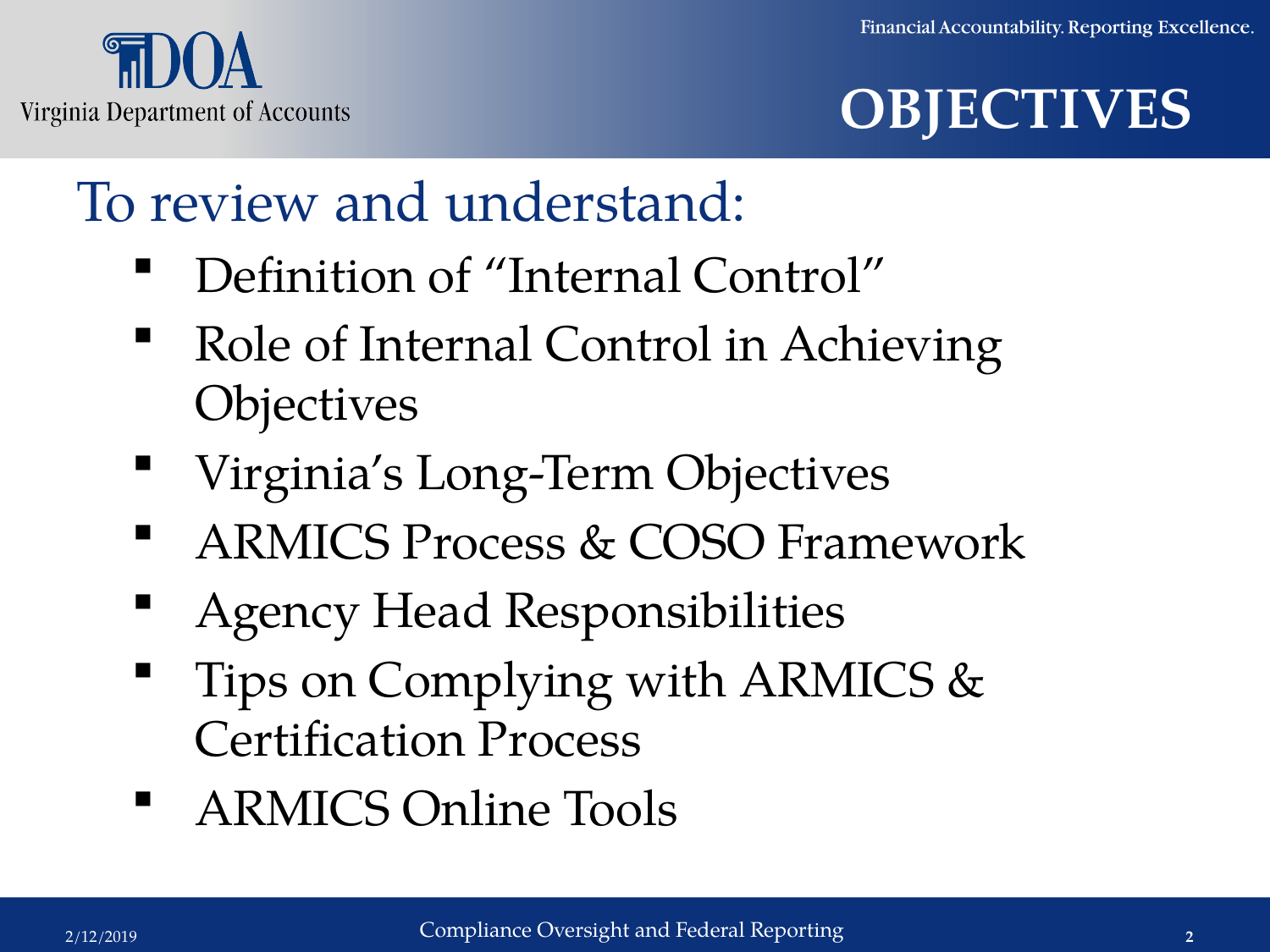

# OBJECTIVES
To review and understand:
Definition of “Internal Control”
Role of Internal Control in Achieving Objectives
Virginia’s Long-Term Objectives
ARMICS Process & COSO Framework
Agency Head Responsibilities
Tips on Complying with ARMICS & Certification Process
ARMICS Online Tools
Compliance Oversight and Federal Reporting
2/12/2019
2